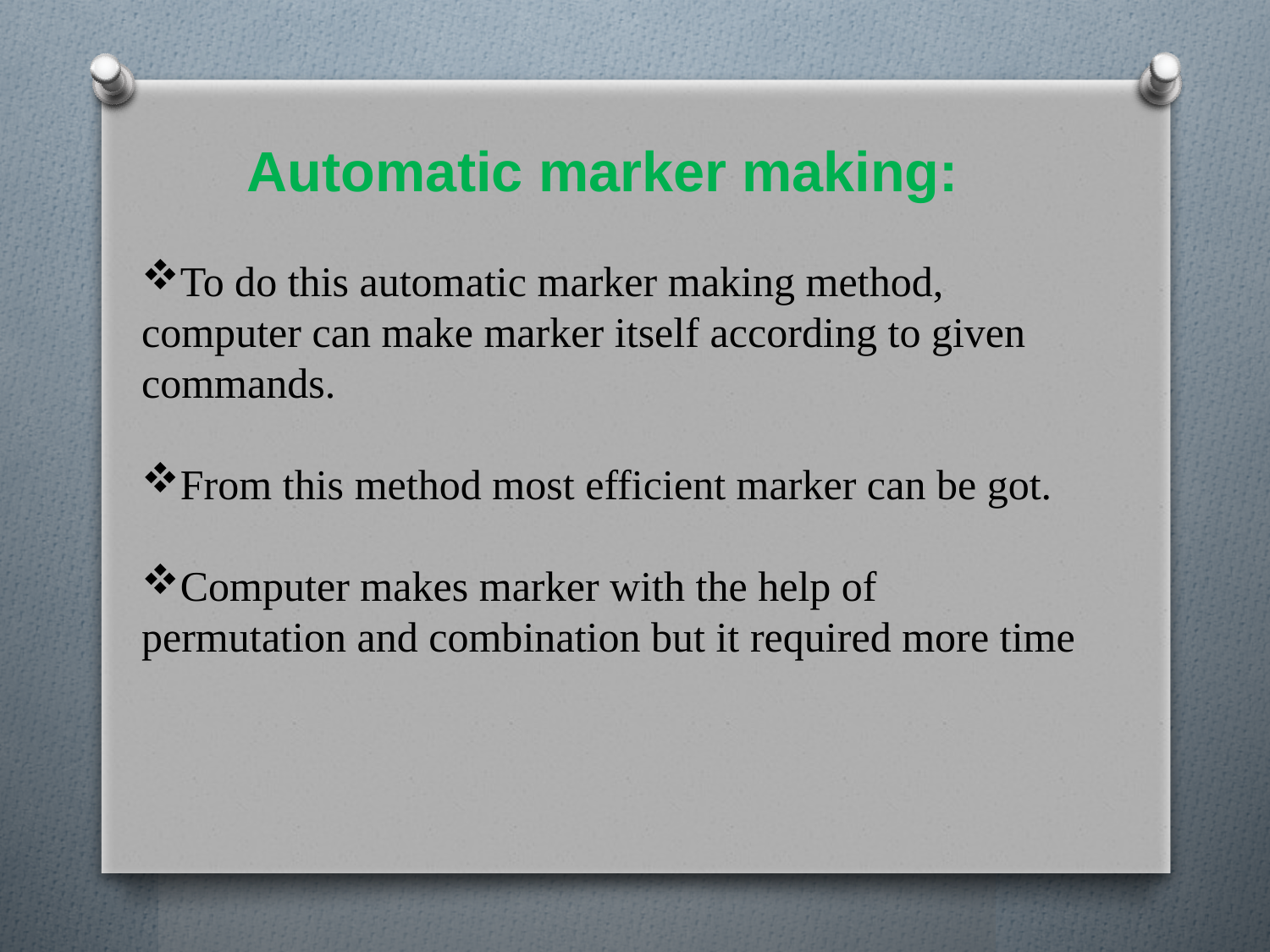

Automatic marker making:
To do this automatic marker making method, computer can make marker itself according to given commands.

From this method most efficient marker can be got.

Computer makes marker with the help of permutation and combination but it required more time